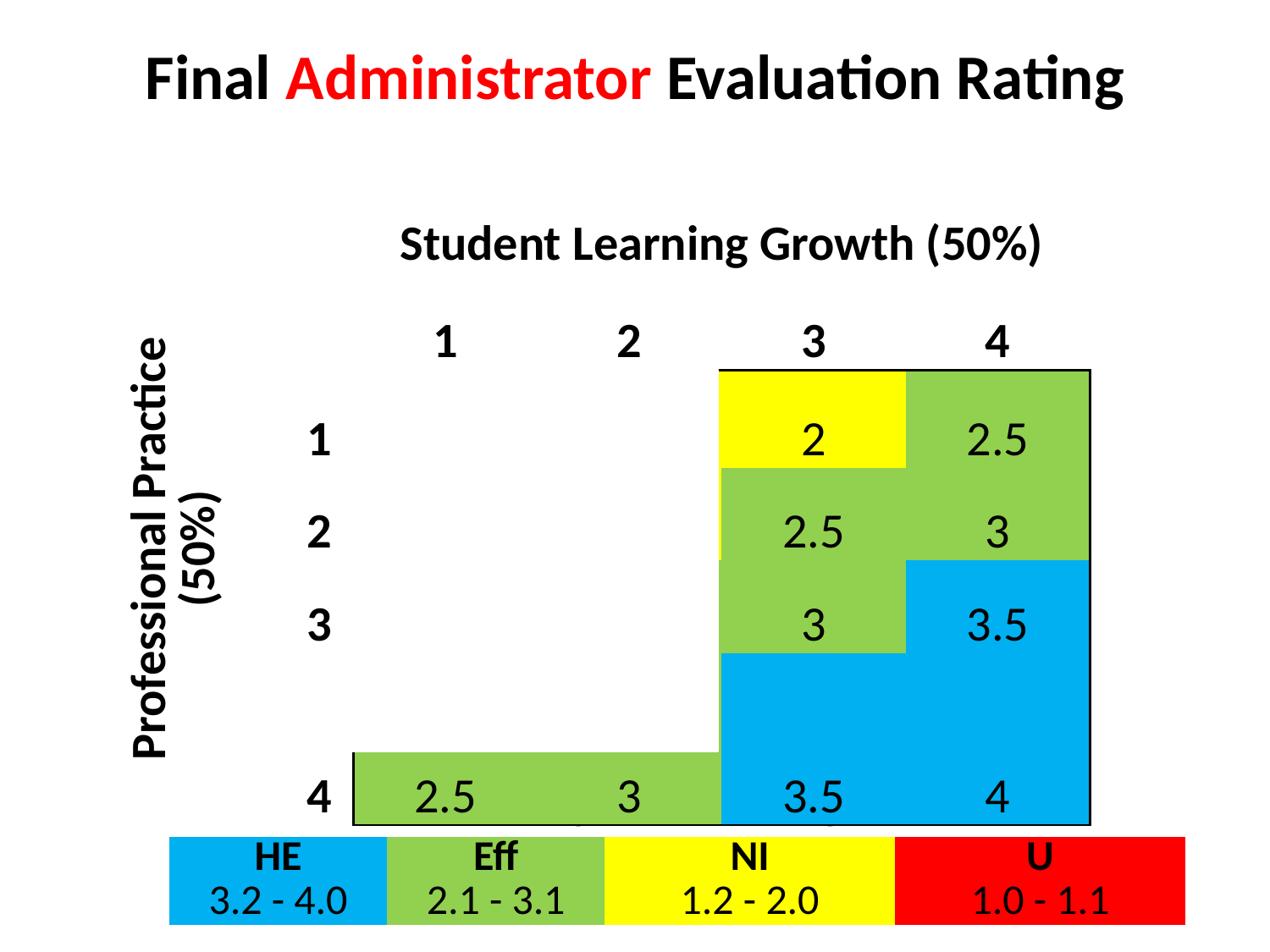

# Final Administrator Evaluation Rating
|  |  | Student Learning Growth (50%) |  |  |  |
| --- | --- | --- | --- | --- | --- |
| Professional Practice (50%) |  | 1 | 2 | 3 | 4 |
|  | 1 | 1 | 1.5 | 2 | 2.5 |
|  | 2 | 1.5 | 2 | 2.5 | 3 |
|  | 3 | 2 | 2.5 | 3 | 3.5 |
|  | 4 | 2.5 | 3 | 3.5 | 4 |

| WEIGHTED-AVERAGE |  |  |  |
| --- | --- | --- | --- |
| HE | Eff | NI | U |
| 3.2 - 4.0 | 2.1 - 3.1 | 1.2 - 2.0 | 1.0 - 1.1 |